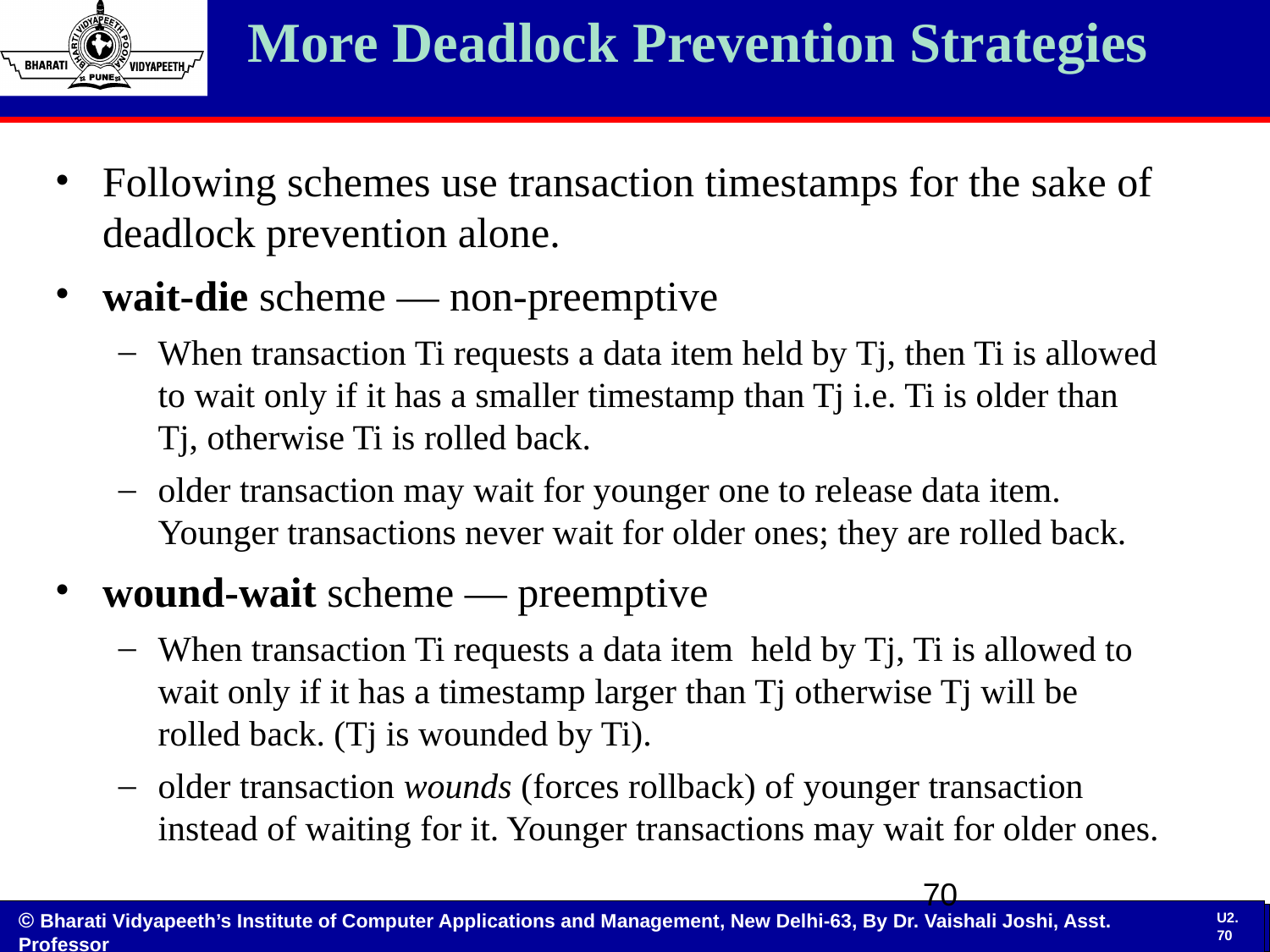

# More Deadlock Prevention Strategies
Following schemes use transaction timestamps for the sake of deadlock prevention alone.
wait-die scheme — non-preemptive
When transaction Ti requests a data item held by Tj, then Ti is allowed to wait only if it has a smaller timestamp than Tj i.e. Ti is older than Tj, otherwise Ti is rolled back.
older transaction may wait for younger one to release data item. Younger transactions never wait for older ones; they are rolled back.
wound-wait scheme — preemptive
When transaction Ti requests a data item  held by Tj, Ti is allowed to wait only if it has a timestamp larger than Tj otherwise Tj will be rolled back. (Tj is wounded by Ti).
older transaction wounds (forces rollback) of younger transaction instead of waiting for it. Younger transactions may wait for older ones.

70